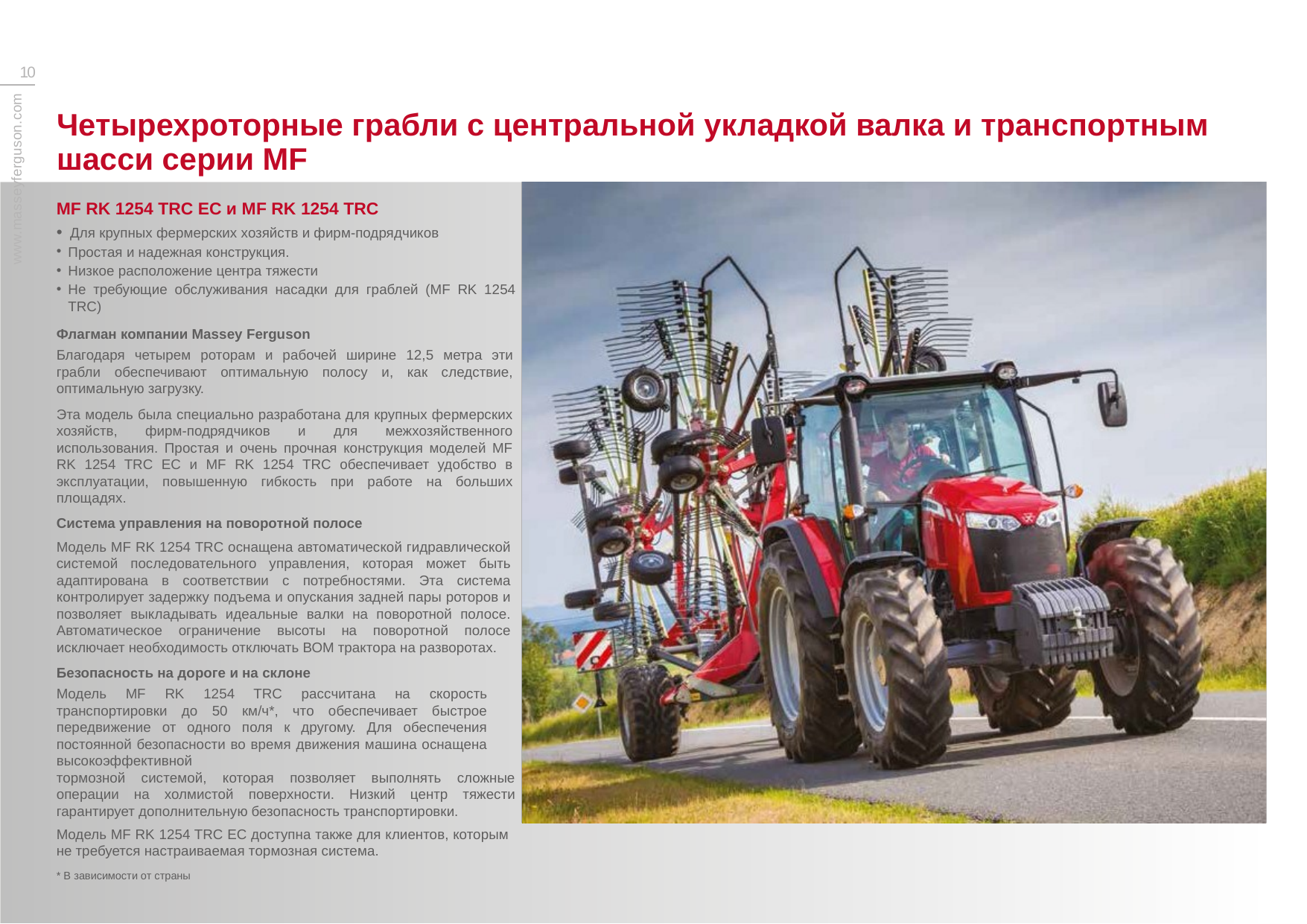

10

www.masseyferguson.com
Четырехроторные грабли с центральной укладкой валка и транспортным шасси серии MF

MF RK 1254 TRC EC и MF RK 1254 TRC
Для крупных фермерских хозяйств и фирм-подрядчиков
Простая и надежная конструкция.
Низкое расположение центра тяжести
Не требующие обслуживания насадки для граблей (MF RK 1254 TRC)
Флагман компании Massey Ferguson
Благодаря четырем роторам и рабочей ширине 12,5 метра эти грабли обеспечивают оптимальную полосу и, как следствие, оптимальную загрузку.
Эта модель была специально разработана для крупных фермерских хозяйств, фирм-подрядчиков и для межхозяйственного использования. Простая и очень прочная конструкция моделей MF RK 1254 TRC EC и MF RK 1254 TRC обеспечивает удобство в эксплуатации, повышенную гибкость при работе на больших площадях.
Система управления на поворотной полосе
Модель MF RK 1254 TRC оснащена автоматической гидравлической системой последовательного управления, которая может быть адаптирована в соответствии с потребностями. Эта система контролирует задержку подъема и опускания задней пары роторов и позволяет выкладывать идеальные валки на поворотной полосе. Автоматическое ограничение высоты на поворотной полосе исключает необходимость отключать ВОМ трактора на разворотах.
Безопасность на дороге и на склоне
Модель MF RK 1254 TRC рассчитана на скорость транспортировки до 50 км/ч*, что обеспечивает быстрое передвижение от одного поля к другому. Для обеспечения постоянной безопасности во время движения машина оснащена высокоэффективной
тормозной системой, которая позволяет выполнять сложные операции на холмистой поверхности. Низкий центр тяжести гарантирует дополнительную безопасность транспортировки.
Модель MF RK 1254 TRC EC доступна также для клиентов, которым не требуется настраиваемая тормозная система.
* В зависимости от страны